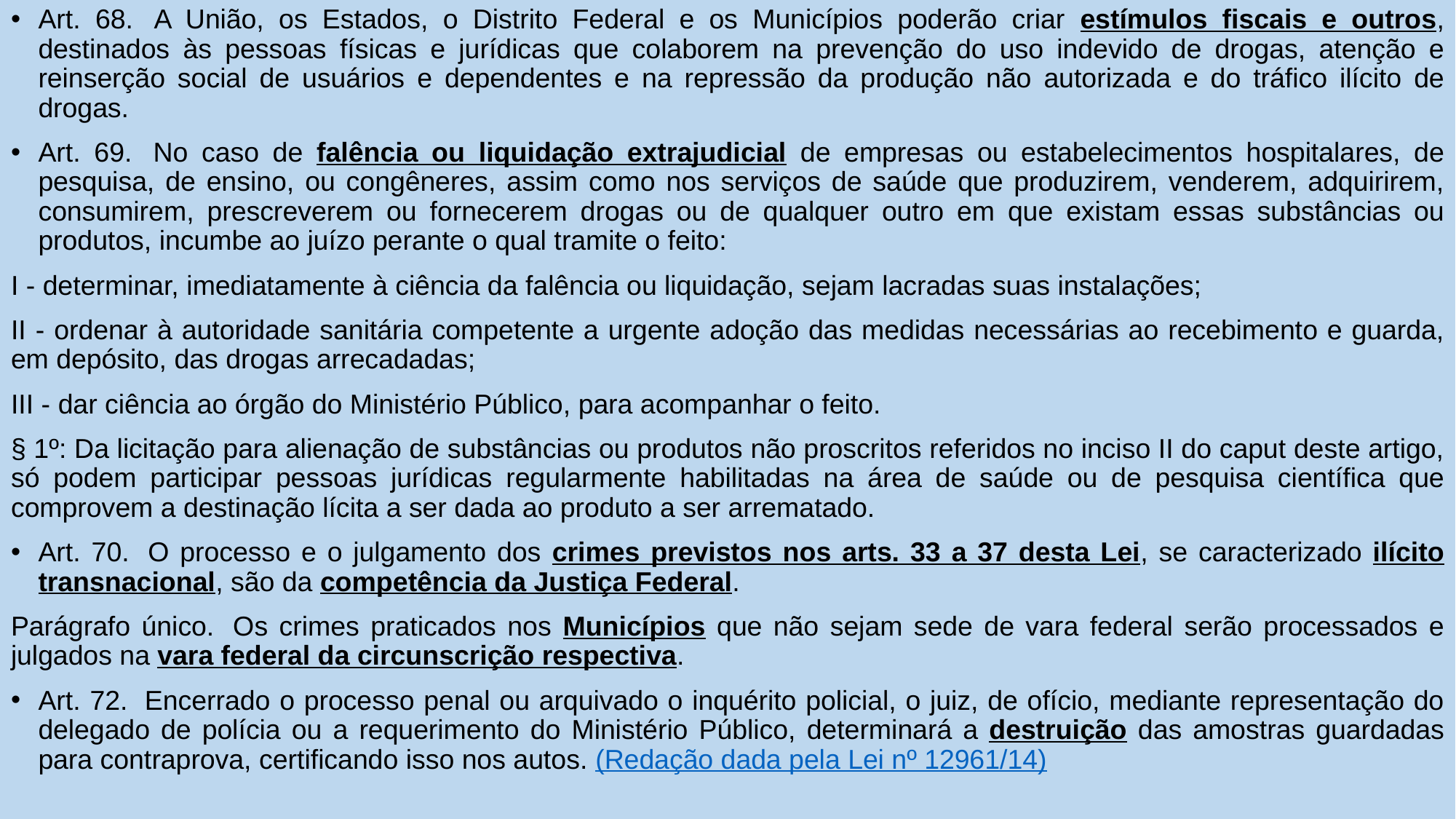

Art. 68.  A União, os Estados, o Distrito Federal e os Municípios poderão criar estímulos fiscais e outros, destinados às pessoas físicas e jurídicas que colaborem na prevenção do uso indevido de drogas, atenção e reinserção social de usuários e dependentes e na repressão da produção não autorizada e do tráfico ilícito de drogas.
Art. 69.  No caso de falência ou liquidação extrajudicial de empresas ou estabelecimentos hospitalares, de pesquisa, de ensino, ou congêneres, assim como nos serviços de saúde que produzirem, venderem, adquirirem, consumirem, prescreverem ou fornecerem drogas ou de qualquer outro em que existam essas substâncias ou produtos, incumbe ao juízo perante o qual tramite o feito:
I - determinar, imediatamente à ciência da falência ou liquidação, sejam lacradas suas instalações;
II - ordenar à autoridade sanitária competente a urgente adoção das medidas necessárias ao recebimento e guarda, em depósito, das drogas arrecadadas;
III - dar ciência ao órgão do Ministério Público, para acompanhar o feito.
§ 1º: Da licitação para alienação de substâncias ou produtos não proscritos referidos no inciso II do caput deste artigo, só podem participar pessoas jurídicas regularmente habilitadas na área de saúde ou de pesquisa científica que comprovem a destinação lícita a ser dada ao produto a ser arrematado.
Art. 70.  O processo e o julgamento dos crimes previstos nos arts. 33 a 37 desta Lei, se caracterizado ilícito transnacional, são da competência da Justiça Federal.
Parágrafo único.  Os crimes praticados nos Municípios que não sejam sede de vara federal serão processados e julgados na vara federal da circunscrição respectiva.
Art. 72.  Encerrado o processo penal ou arquivado o inquérito policial, o juiz, de ofício, mediante representação do delegado de polícia ou a requerimento do Ministério Público, determinará a destruição das amostras guardadas para contraprova, certificando isso nos autos. (Redação dada pela Lei nº 12961/14)